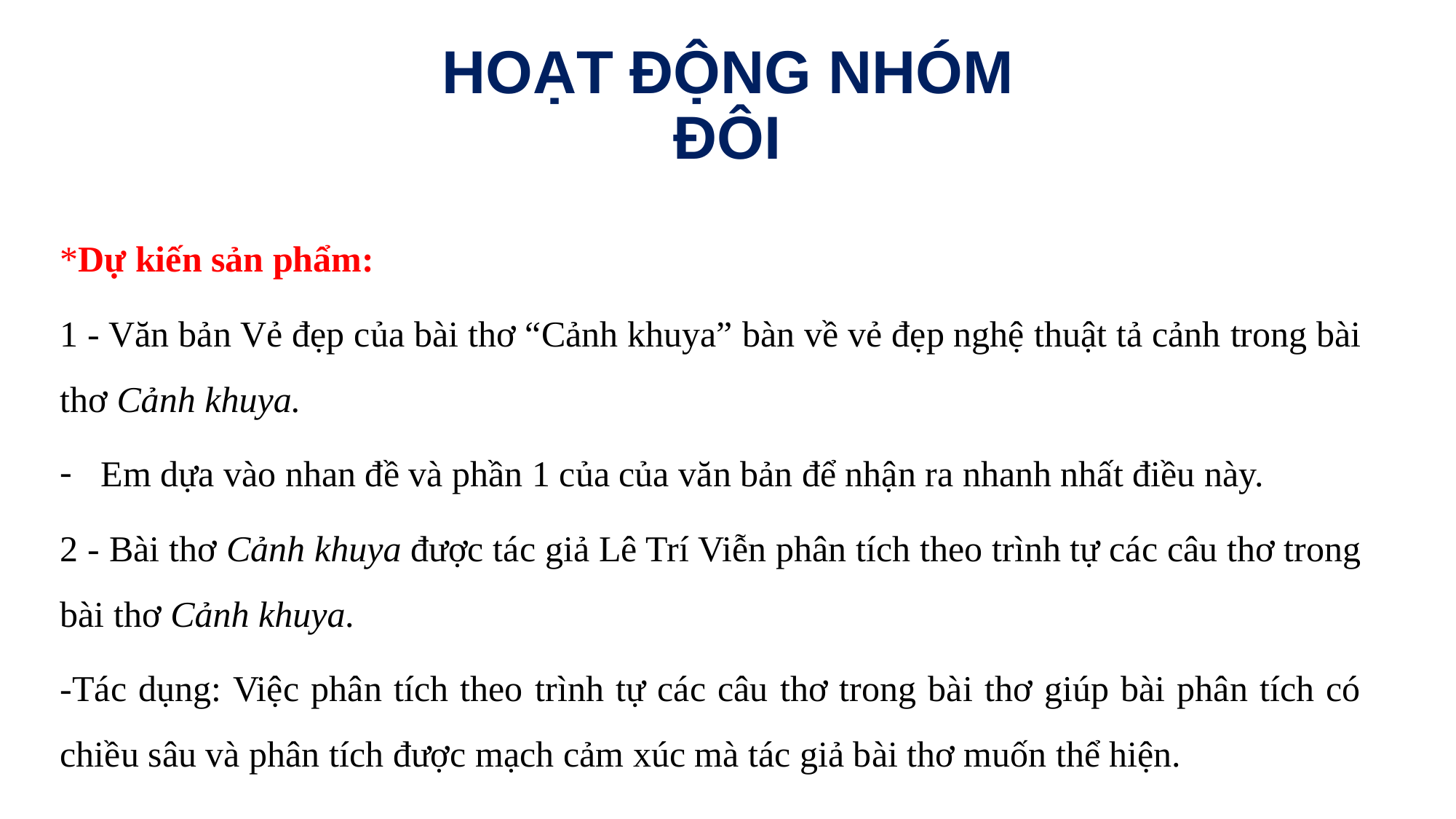

HOẠT ĐỘNG NHÓM ĐÔI
*Dự kiến sản phẩm:
1 - Văn bản Vẻ đẹp của bài thơ “Cảnh khuya” bàn về vẻ đẹp nghệ thuật tả cảnh trong bài thơ Cảnh khuya.
Em dựa vào nhan đề và phần 1 của của văn bản để nhận ra nhanh nhất điều này.
2 - Bài thơ Cảnh khuya được tác giả Lê Trí Viễn phân tích theo trình tự các câu thơ trong bài thơ Cảnh khuya.
-Tác dụng: Việc phân tích theo trình tự các câu thơ trong bài thơ giúp bài phân tích có chiều sâu và phân tích được mạch cảm xúc mà tác giả bài thơ muốn thể hiện.